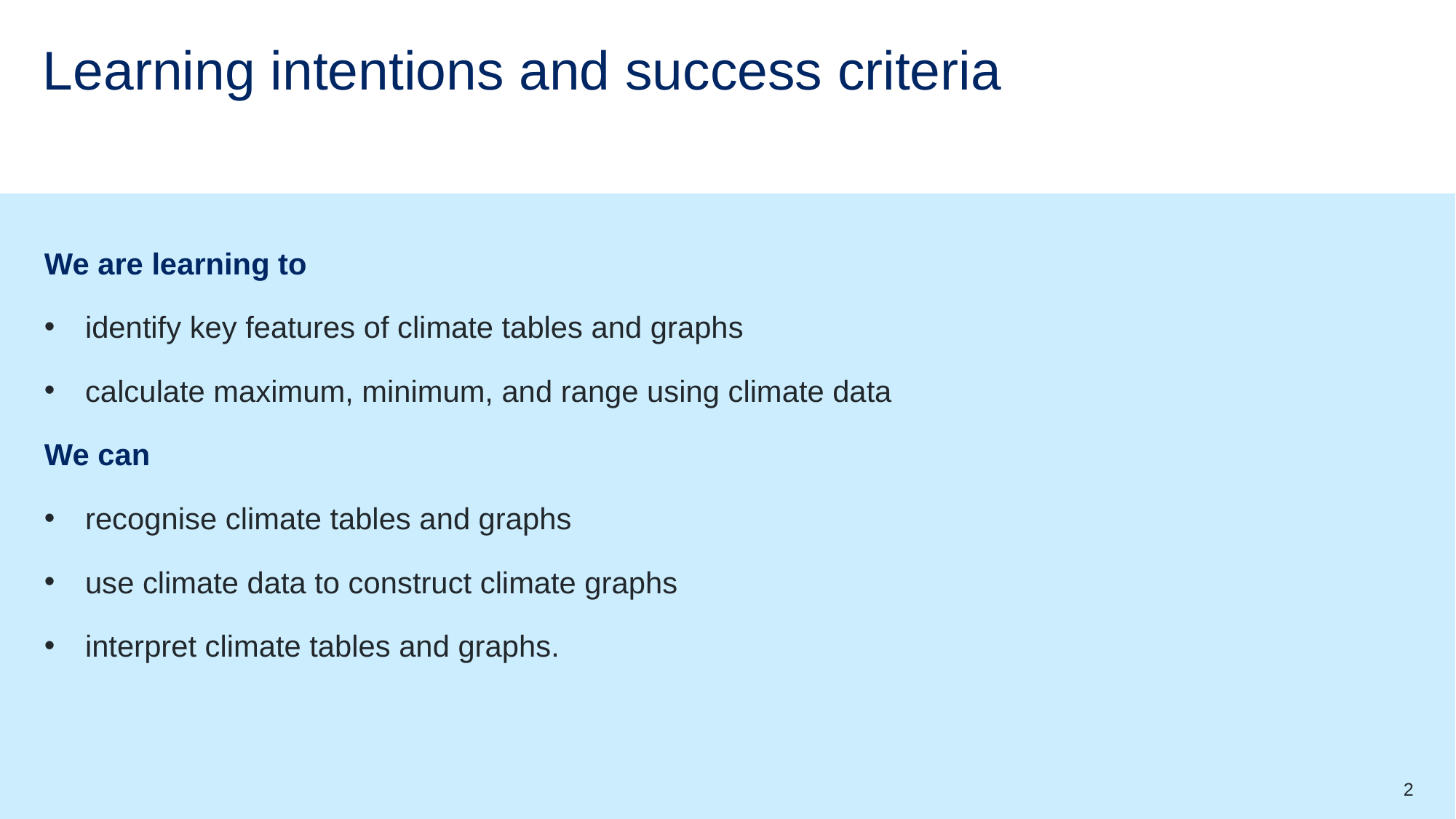

# Learning intentions and success criteria
We are learning to
identify key features of climate tables and graphs
calculate maximum, minimum, and range using climate data
We can
recognise climate tables and graphs
use climate data to construct climate graphs
interpret climate tables and graphs.
2